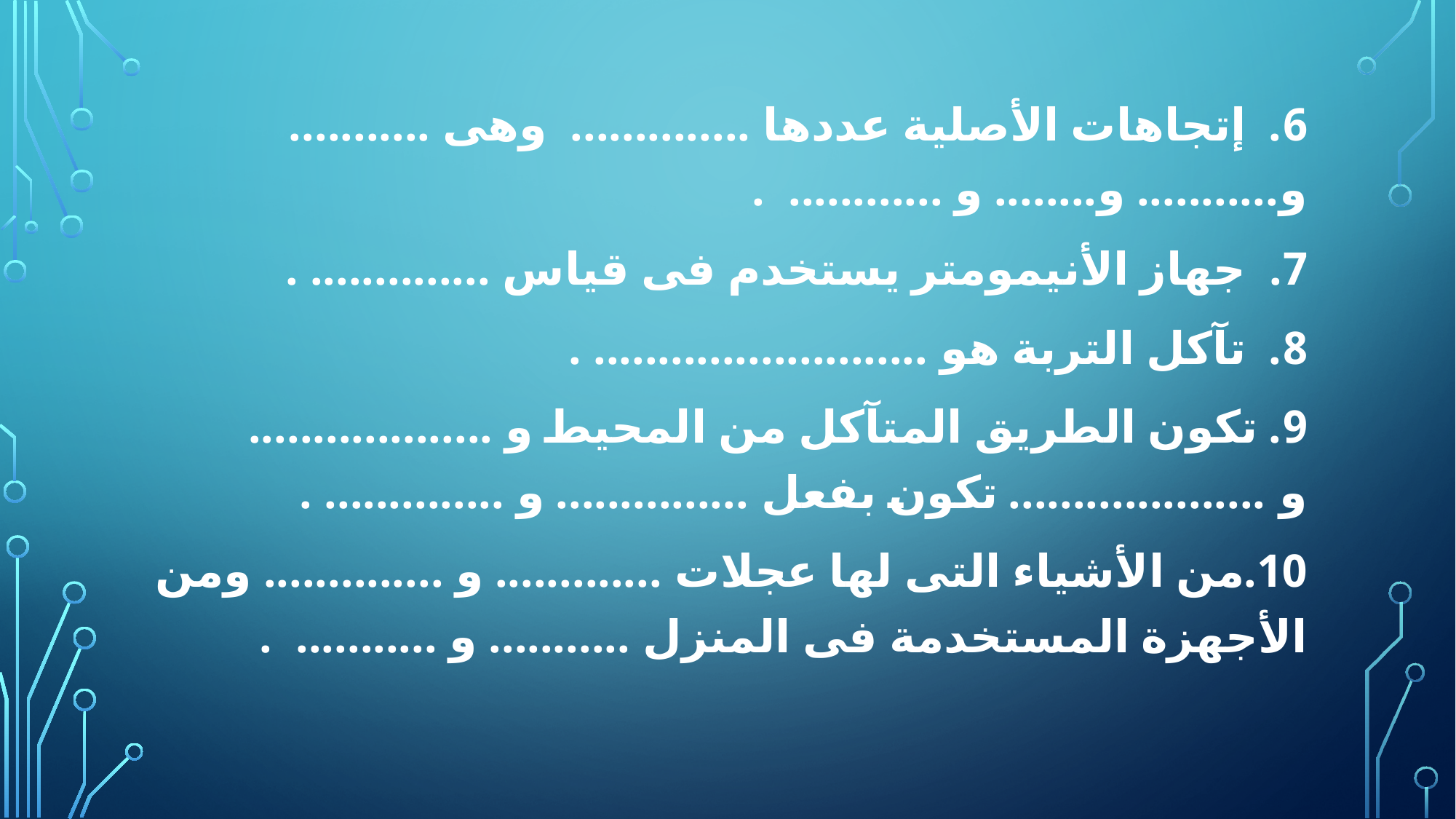

6.  إتجاهات الأصلية عددها ..............  وهى ........... و........... و........ و ............  .
7.  جهاز الأنيمومتر يستخدم فى قياس .............. .
8.  تآكل التربة هو .......................... .
9. تكون الطريق المتآكل من المحيط و ...................  و .................... تكون بفعل ............... و .............. .
10.من الأشياء التى لها عجلات ............. و .............. ومن الأجهزة المستخدمة فى المنزل ........... و ...........  .